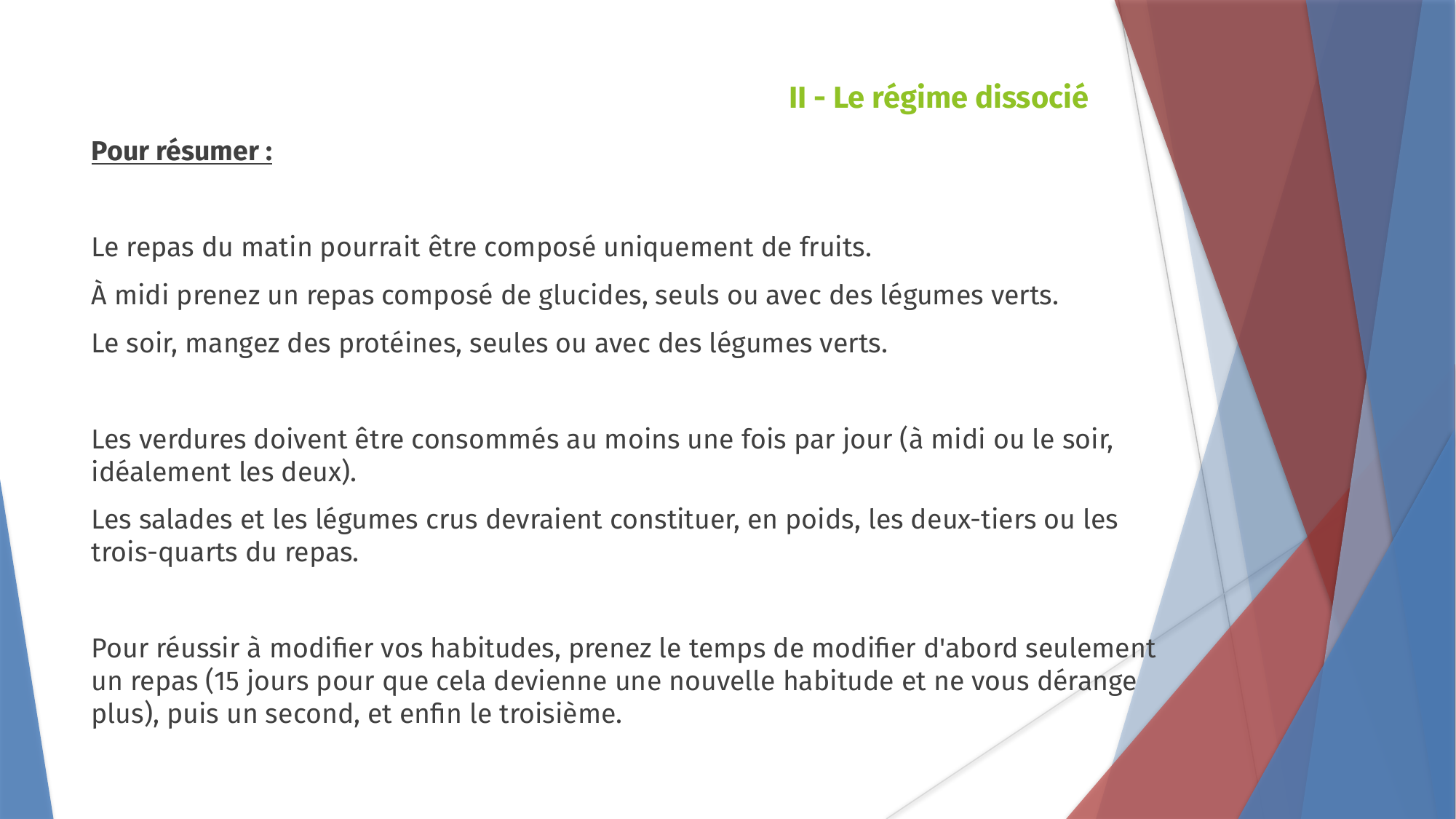

II - Le régime dissocié
Pour résumer :

Le repas du matin pourrait être composé uniquement de fruits.
À midi prenez un repas composé de glucides, seuls ou avec des légumes verts.
Le soir, mangez des protéines, seules ou avec des légumes verts.

Les verdures doivent être consommés au moins une fois par jour (à midi ou le soir, idéalement les deux).
Les salades et les légumes crus devraient constituer, en poids, les deux-tiers ou les trois-quarts du repas.

Pour réussir à modifier vos habitudes, prenez le temps de modifier d'abord seulement un repas (15 jours pour que cela devienne une nouvelle habitude et ne vous dérange plus), puis un second, et enfin le troisième.